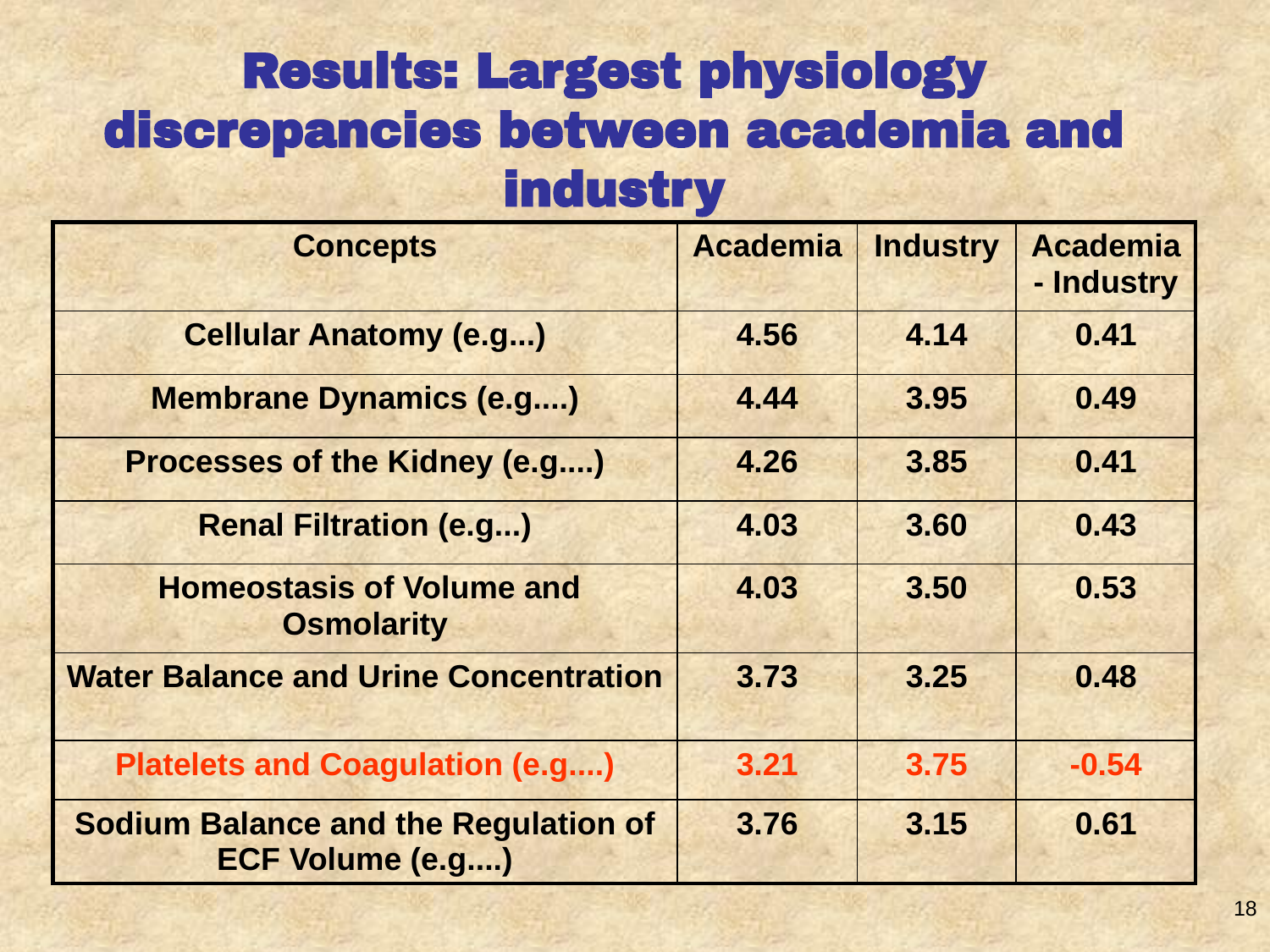

# Results: Largest physiology discrepancies between academia and industry
| Concepts | Academia | Industry | Academia - Industry |
| --- | --- | --- | --- |
| Cellular Anatomy (e.g...) | 4.56 | 4.14 | 0.41 |
| Membrane Dynamics (e.g....) | 4.44 | 3.95 | 0.49 |
| Processes of the Kidney (e.g....) | 4.26 | 3.85 | 0.41 |
| Renal Filtration (e.g...) | 4.03 | 3.60 | 0.43 |
| Homeostasis of Volume and Osmolarity | 4.03 | 3.50 | 0.53 |
| Water Balance and Urine Concentration | 3.73 | 3.25 | 0.48 |
| Platelets and Coagulation (e.g....) | 3.21 | 3.75 | -0.54 |
| Sodium Balance and the Regulation of ECF Volume (e.g....) | 3.76 | 3.15 | 0.61 |
18